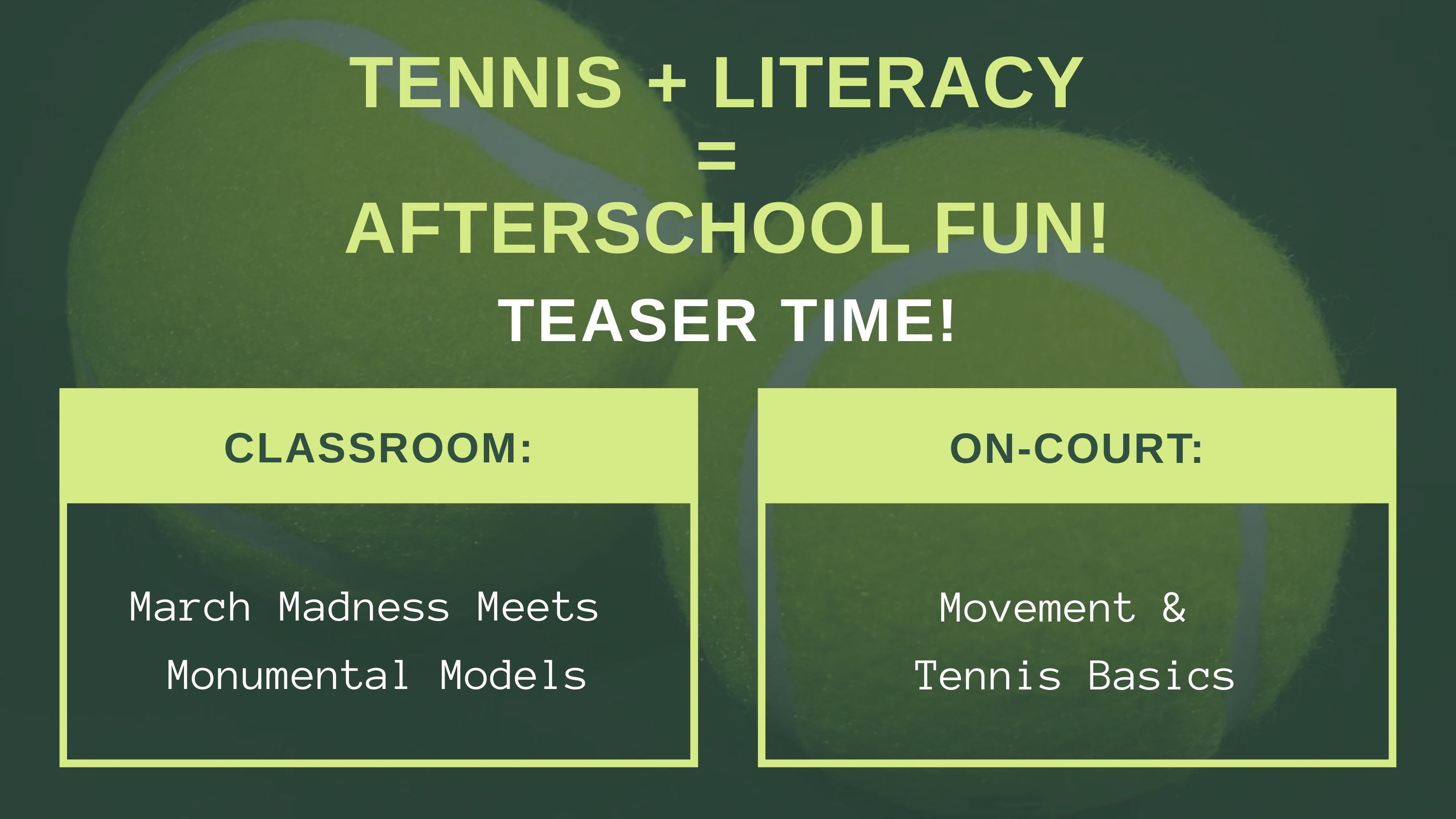

TENNIS + LITERACY
=
AFTERSCHOOL FUN!
TEASER TIME!

CLASSROOM:
ON-COURT:
March Madness Meets
Monumental Models
Movement &
Tennis Basics